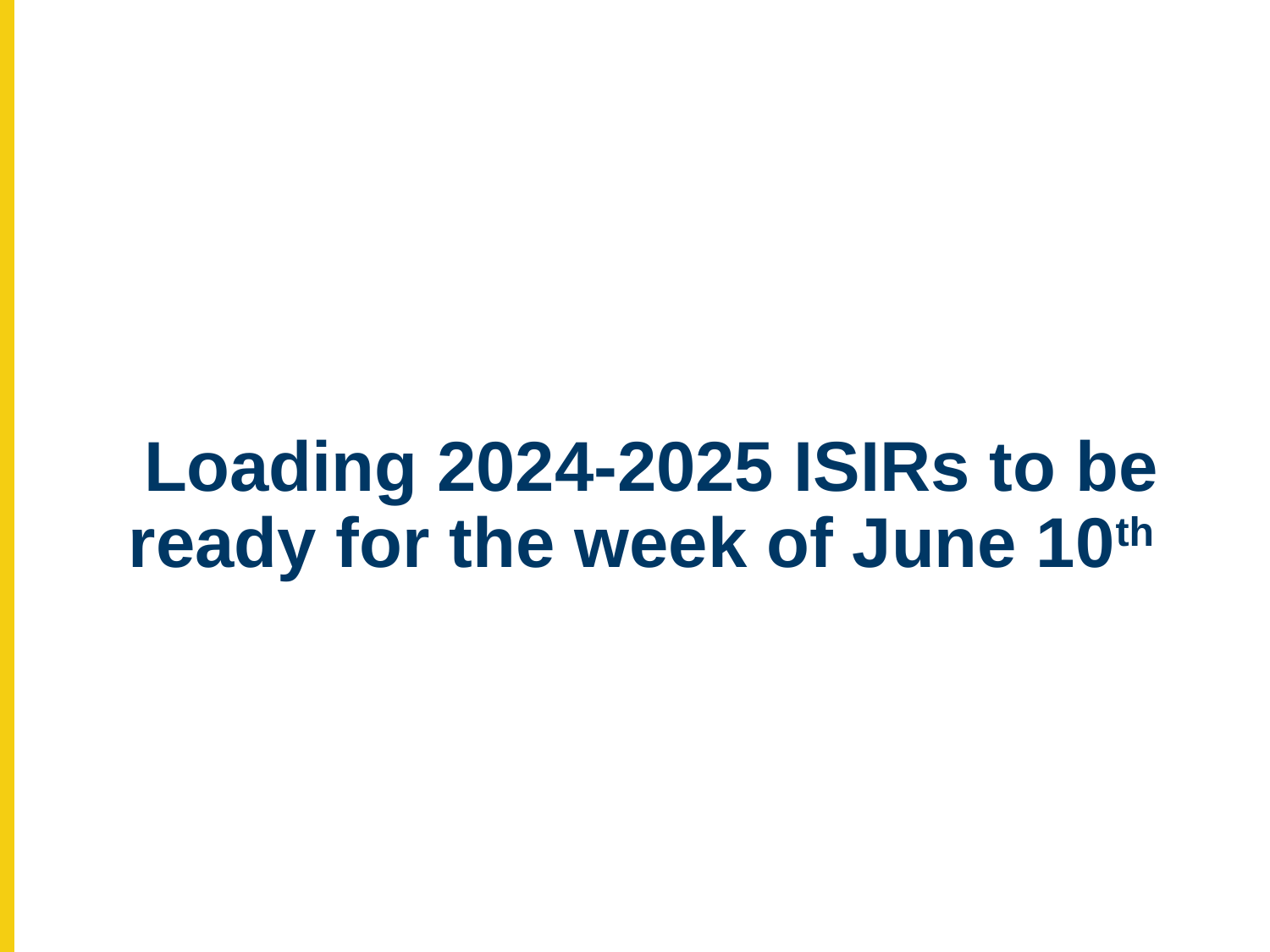

Loading 2024-2025 ISIRs to be ready for the week of June 10th